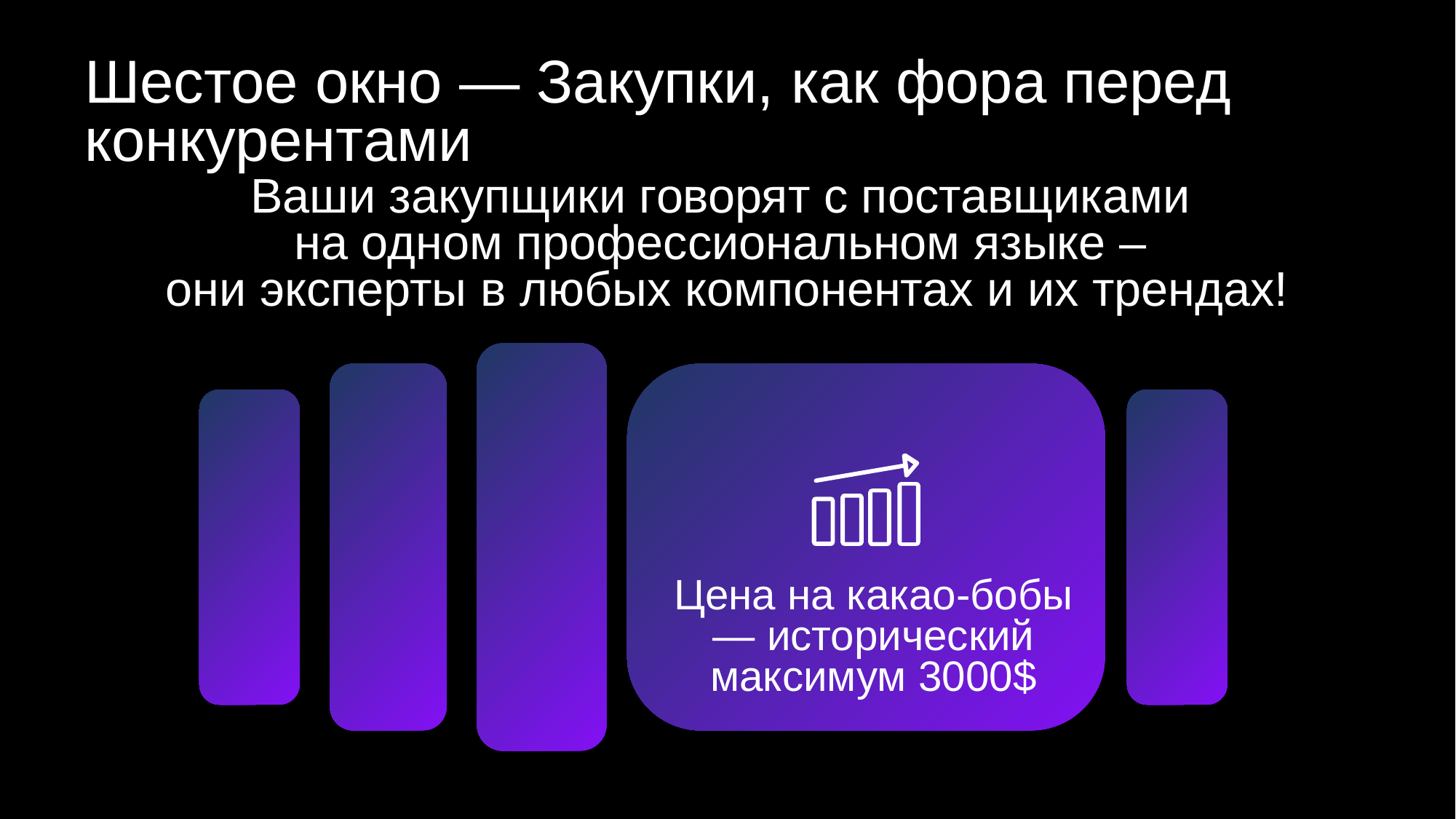

Шестое окно — Закупки, как фора перед конкурентами
Ваши закупщики говорят с поставщиками
на одном профессиональном языке –
они эксперты в любых компонентах и их трендах!

Цена на какао-бобы — исторический максимум 3000$